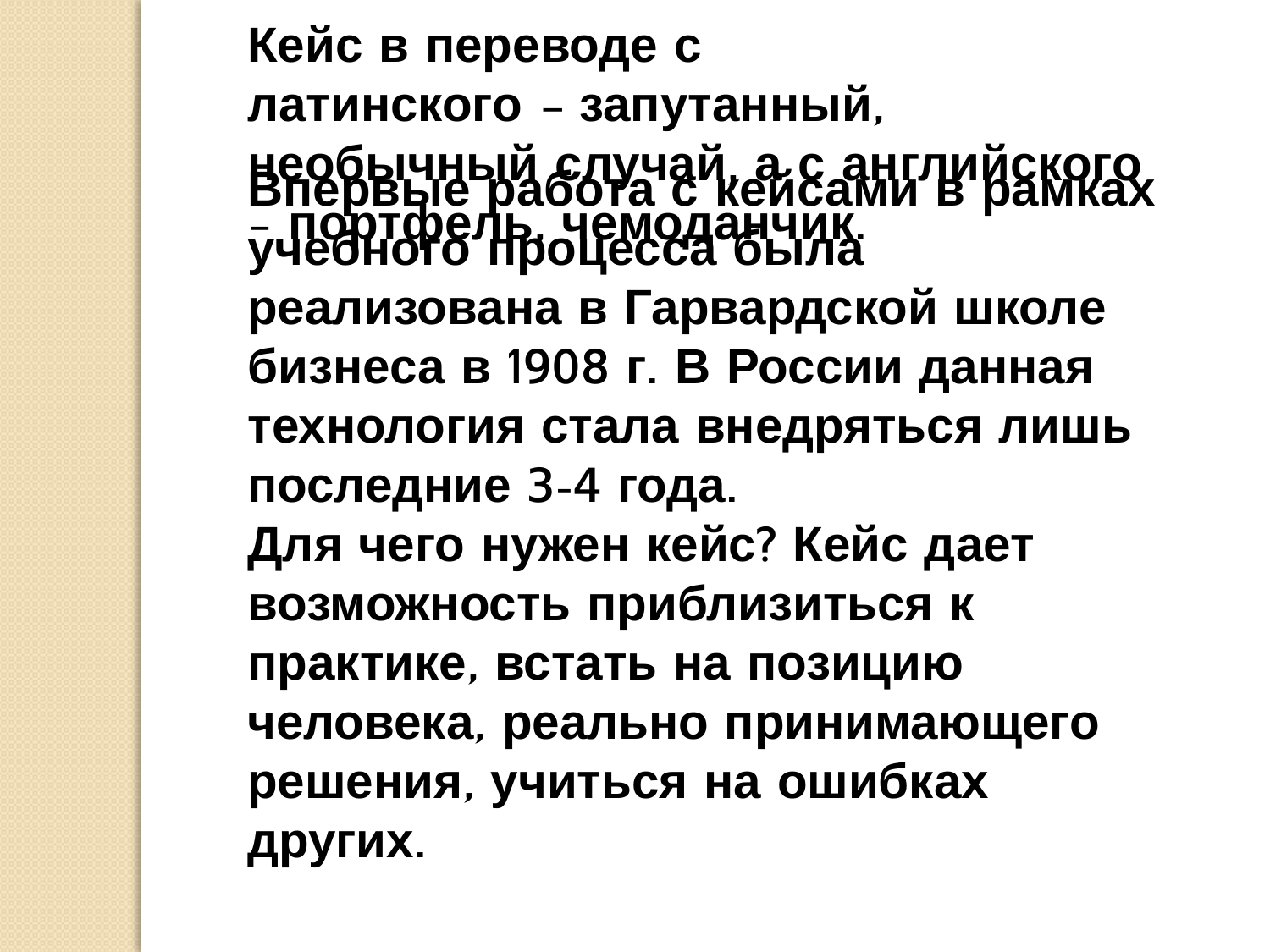

Кейс в переводе с латинского – запутанный, необычный случай, а с английского – портфель, чемоданчик.
Впервые работа с кейсами в рамках учебного процесса была реализована в Гарвардской школе бизнеса в 1908 г. В России данная технология стала внедряться лишь последние 3-4 года.
Для чего нужен кейс? Кейс дает возможность приблизиться к практике, встать на позицию человека, реально принимающего решения, учиться на ошибках других.